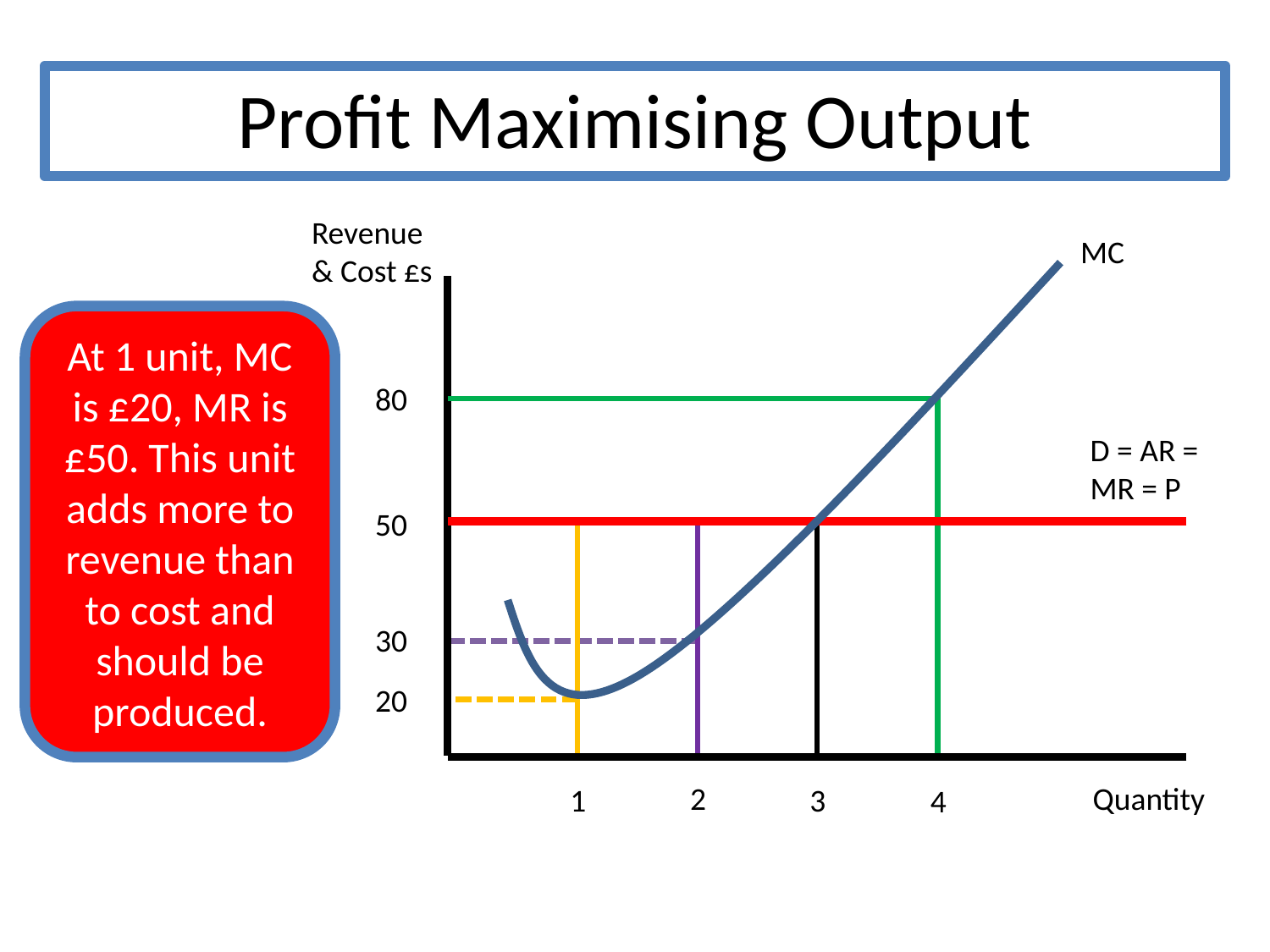

# Profit Maximising Output

Revenue & Cost £s
MC

At 1 unit, MC is £20, MR is £50. This unit adds more to revenue than to cost and should be produced.
80
D = AR = MR = P
50
30
20
2
Quantity
1
3
4